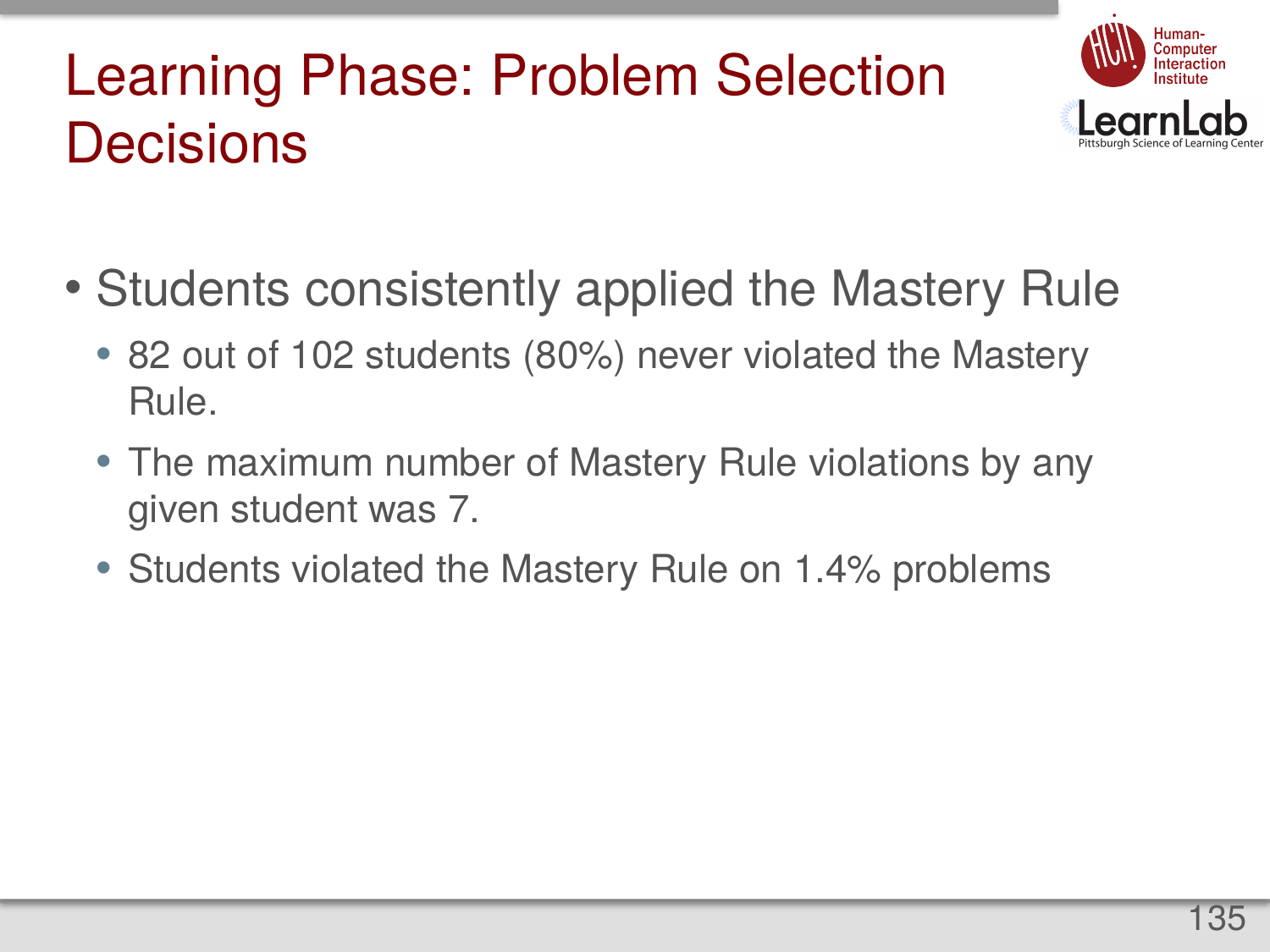

# Learning Phase: Problem Selection Decisions
Students consistently applied the Mastery Rule
82 out of 102 students (80%) never violated the Mastery Rule.
The maximum number of Mastery Rule violations by any given student was 7.
Students violated the Mastery Rule on 1.4% problems
135